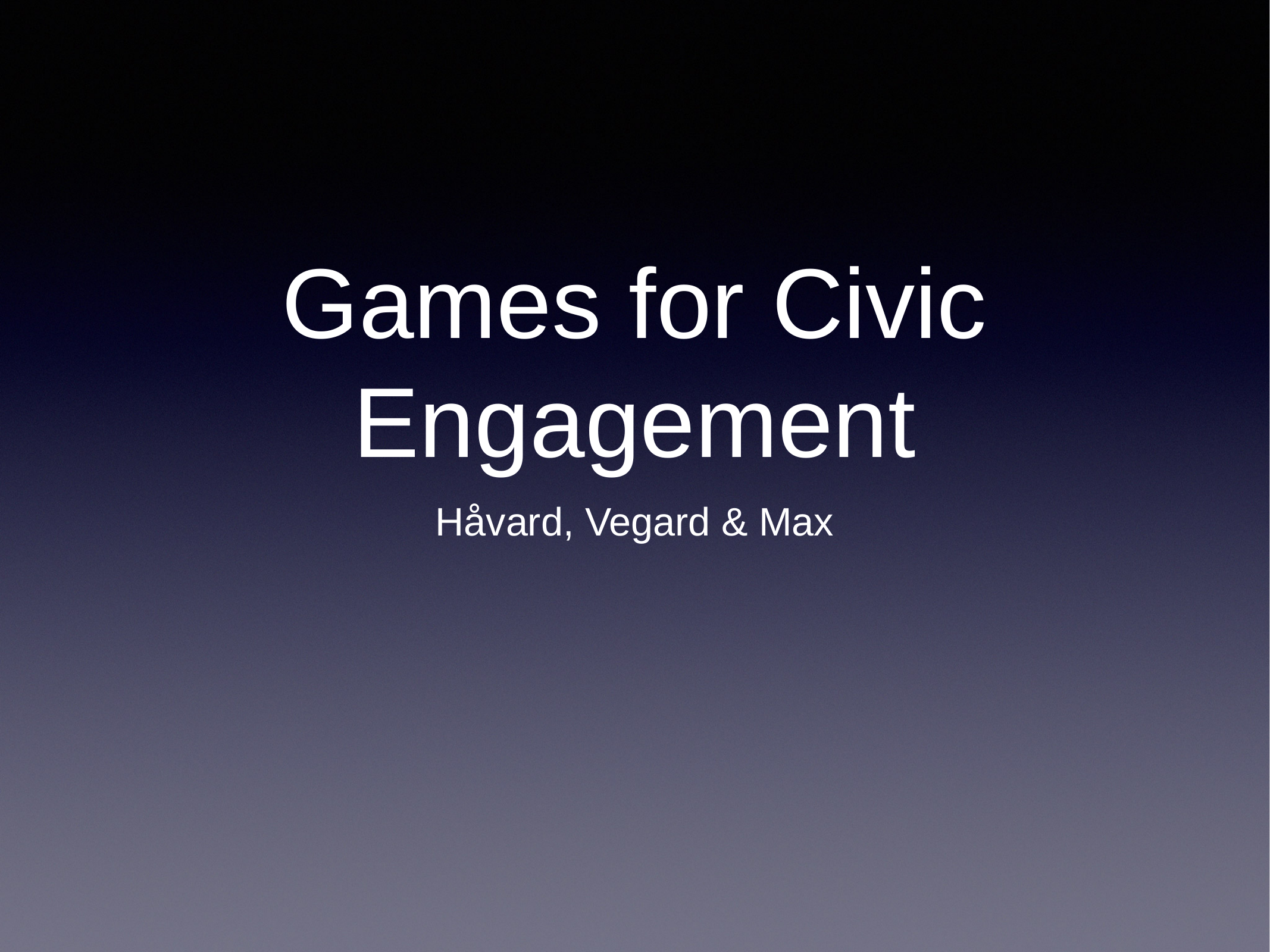

# Games for Civic Engagement
Håvard, Vegard & Max